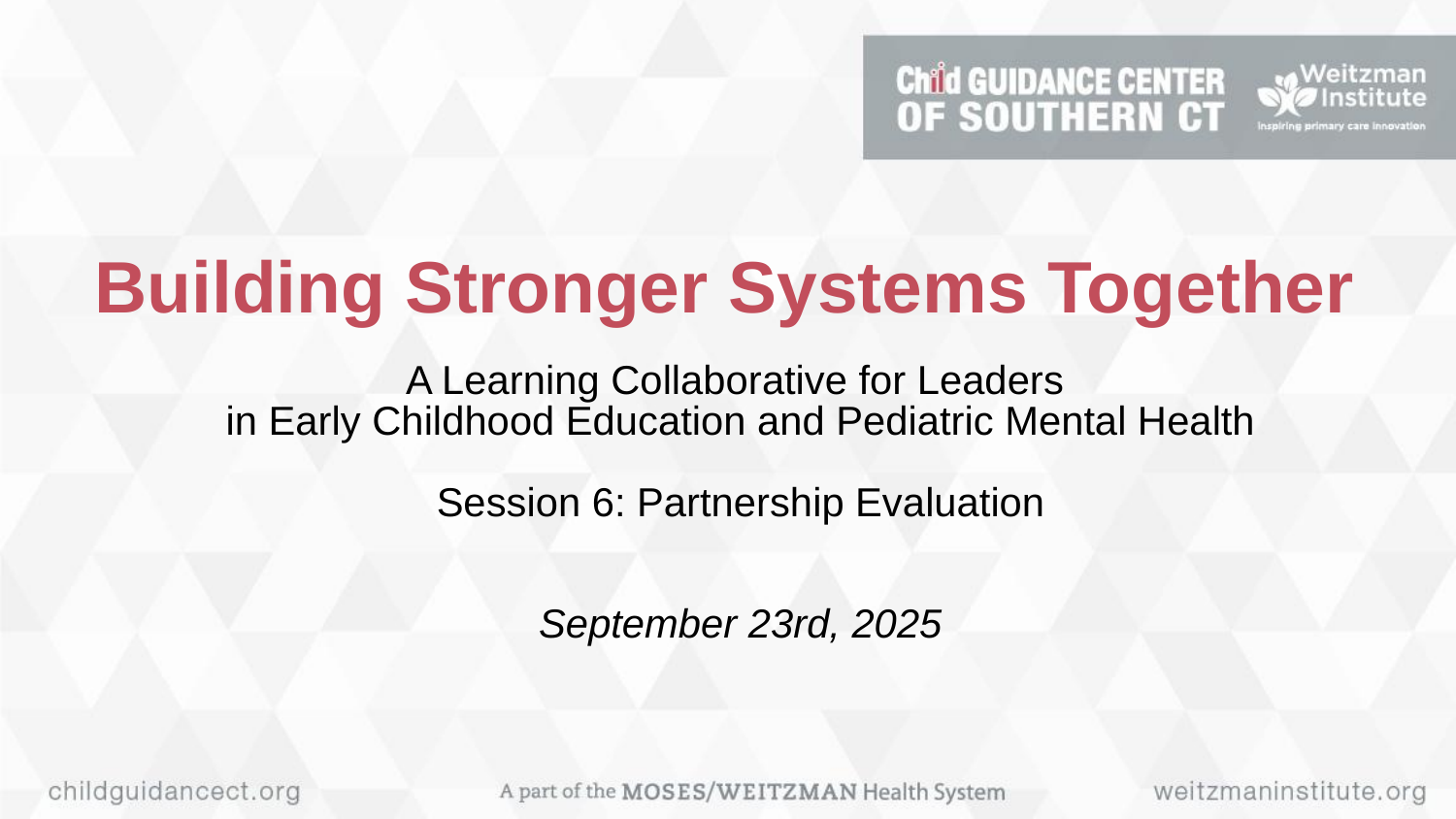

# Building Stronger Systems Together
A Learning Collaborative for Leaders
in Early Childhood Education and Pediatric Mental Health

Session 6: Partnership Evaluation

September 23rd, 2025